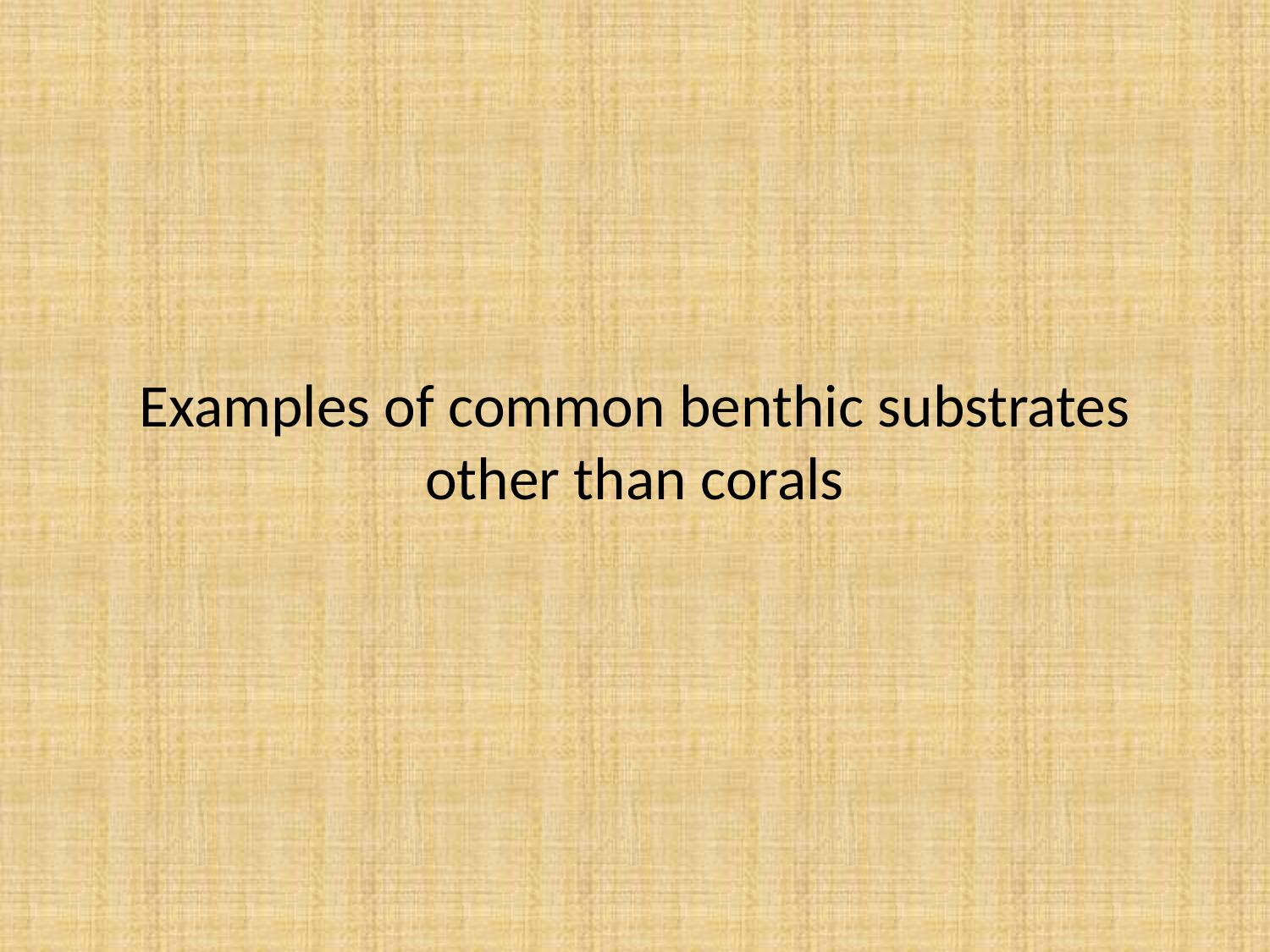

# Examples of common benthic substrates other than corals